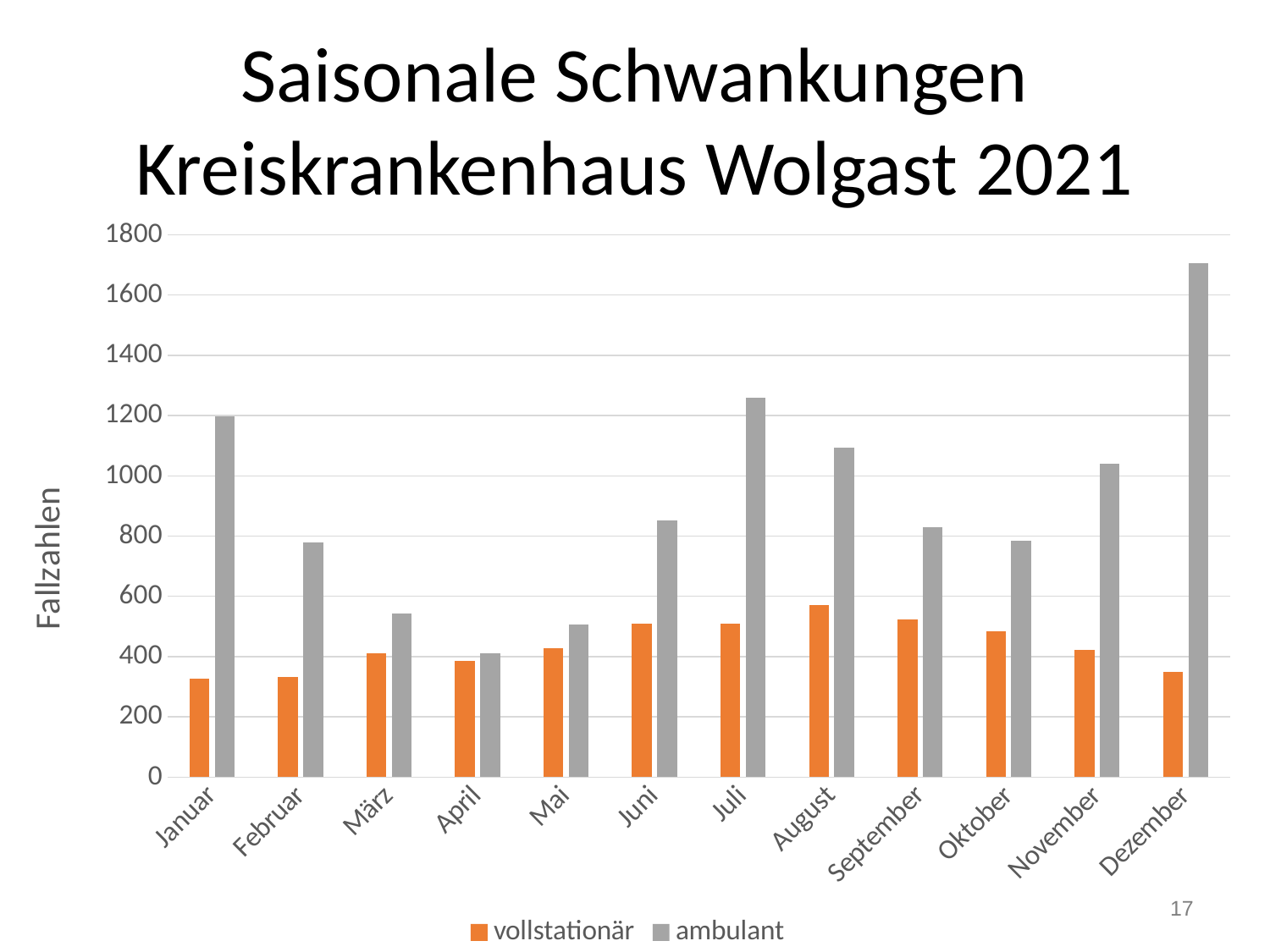

Saisonale Schwankungen Kreiskrankenhaus Wolgast 2021

### Chart

| Category | vollstationär | ambulant |
|---|---|---|
| Januar | 326.0 | 1199.0 |
| Februar | 333.0 | 779.0 |
| März | 411.0 | 543.0 |
| April | 387.0 | 412.0 |
| Mai | 428.0 | 507.0 |
| Juni | 508.0 | 853.0 |
| Juli | 510.0 | 1259.0 |
| August | 571.0 | 1093.0 |
| September | 522.0 | 831.0 |
| Oktober | 483.0 | 786.0 |
| November | 422.0 | 1041.0 |
| Dezember | 350.0 | 1706.0 |
17